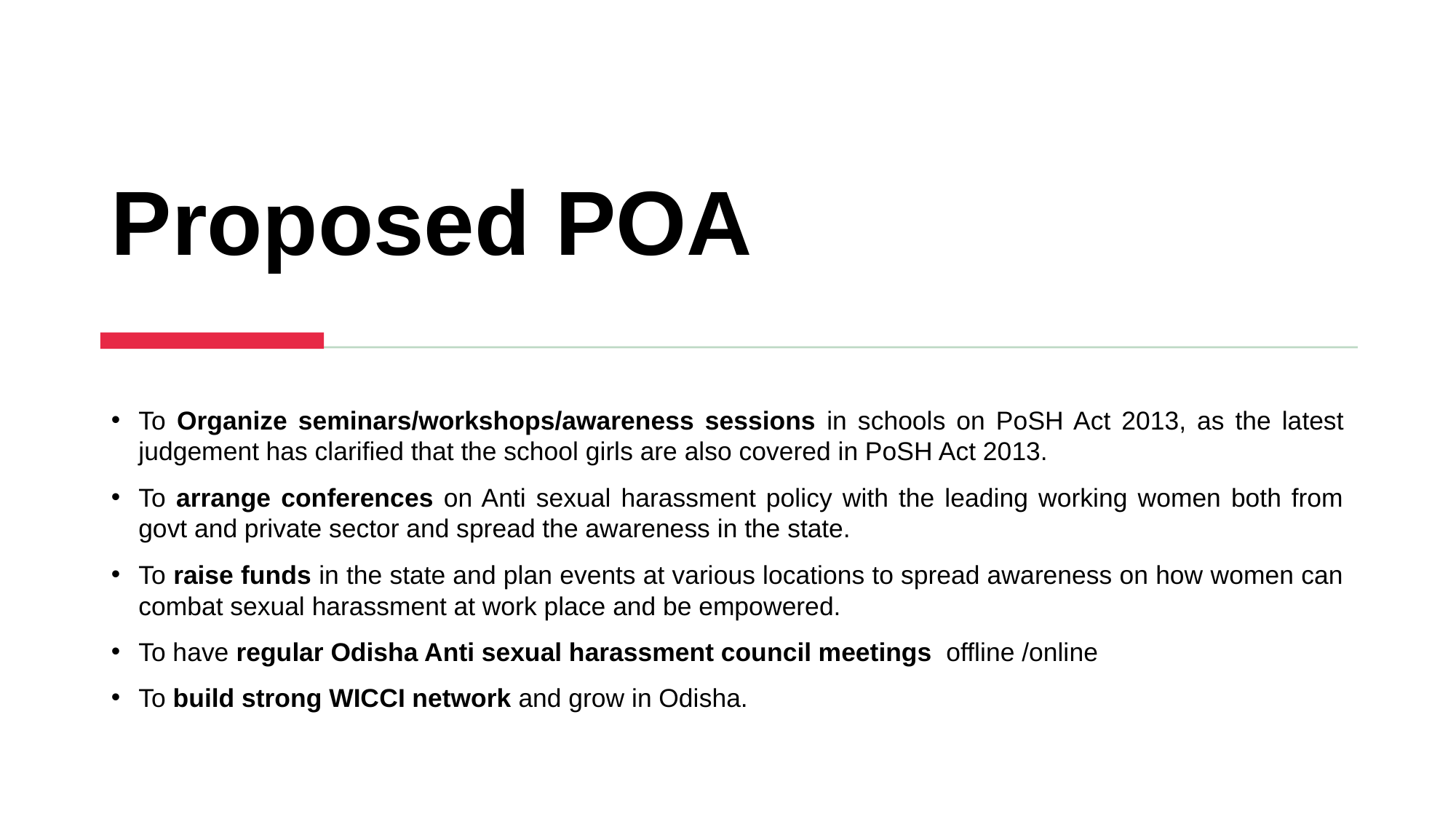

# Proposed POA

To Organize seminars/workshops/awareness sessions in schools on PoSH Act 2013, as the latest judgement has clarified that the school girls are also covered in PoSH Act 2013.
To arrange conferences on Anti sexual harassment policy with the leading working women both from govt and private sector and spread the awareness in the state.
To raise funds in the state and plan events at various locations to spread awareness on how women can combat sexual harassment at work place and be empowered.
To have regular Odisha Anti sexual harassment council meetings  offline /online
To build strong WICCI network and grow in Odisha.